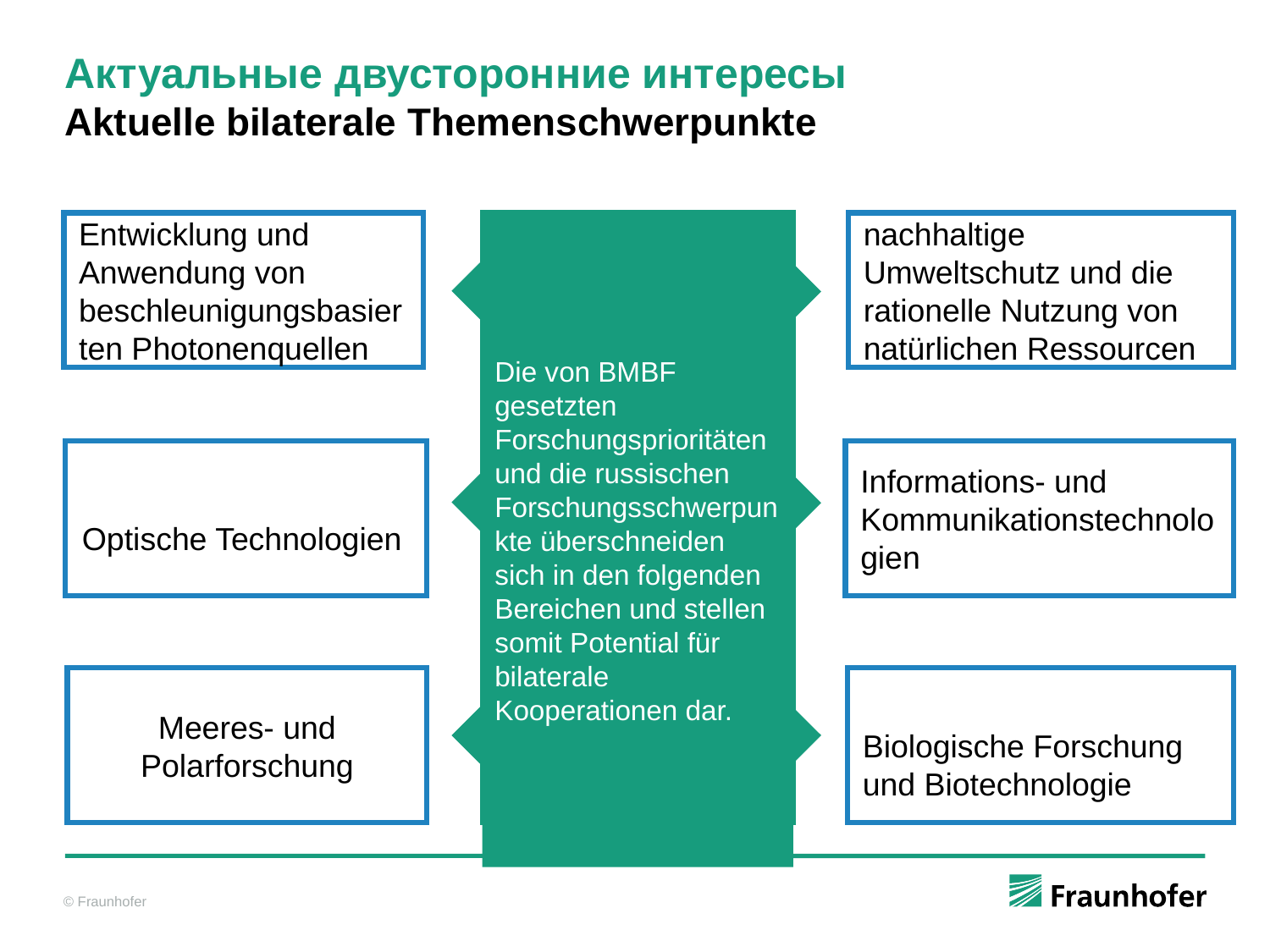

# Актуальные двусторонние интересы Aktuelle bilaterale Themenschwerpunkte
Entwicklung und Anwendung von beschleunigungsbasierten Photonenquellen

Die von BMBF gesetzten Forschungsprioritäten und die russischen Forschungsschwerpunkte überschneiden sich in den folgenden Bereichen und stellen somit Potential für bilaterale Kooperationen dar.

nachhaltige Umweltschutz und die rationelle Nutzung von natürlichen Ressourcen

Optische Technologien
Informations- und Kommunikationstechnologien
Meeres- und Polarforschung

Biologische Forschung und Biotechnologie